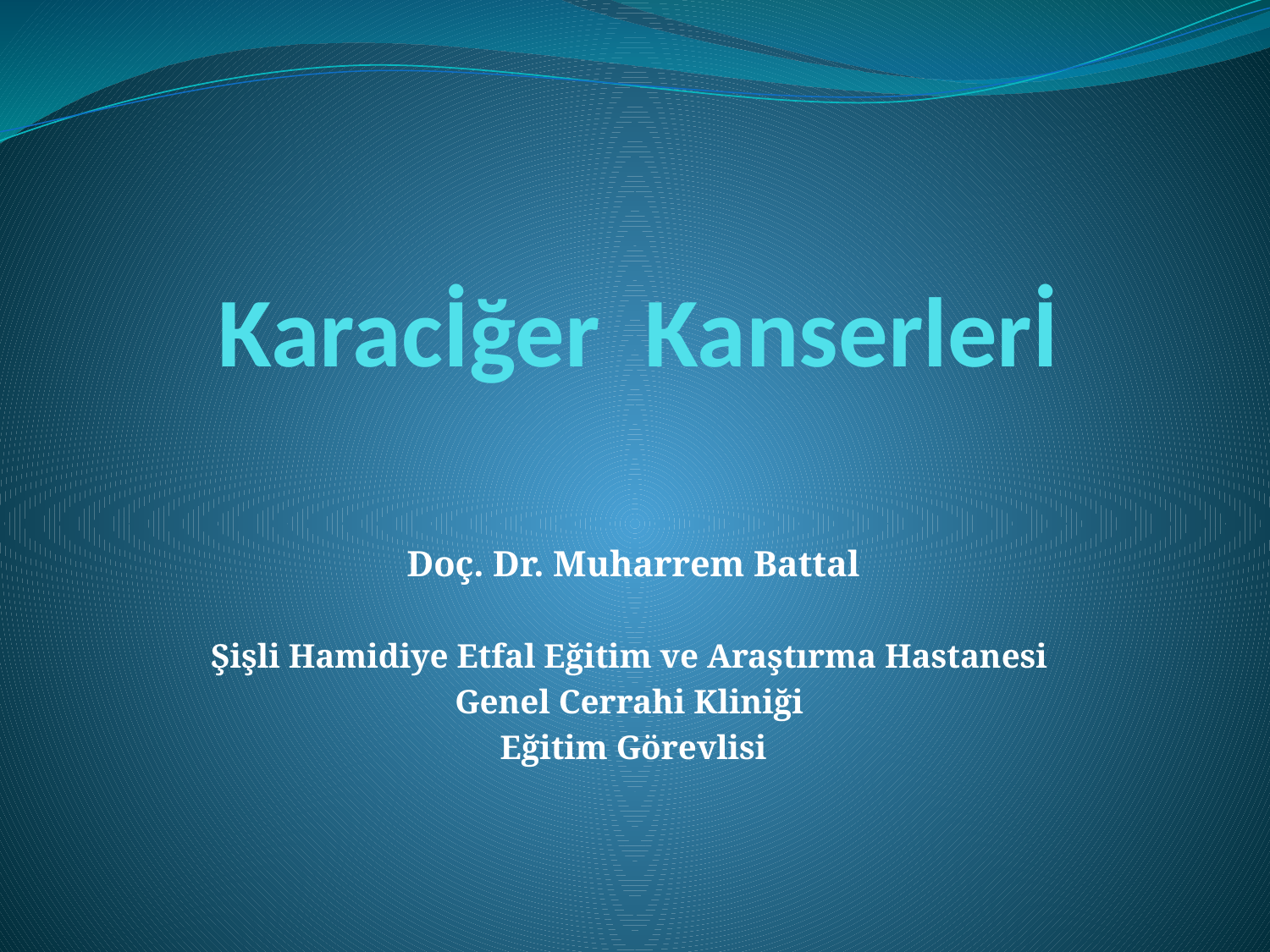

# Karacİğer  Kanserlerİ
Doç. Dr. Muharrem Battal

Şişli Hamidiye Etfal Eğitim ve Araştırma Hastanesi
Genel Cerrahi Kliniği
Eğitim Görevlisi